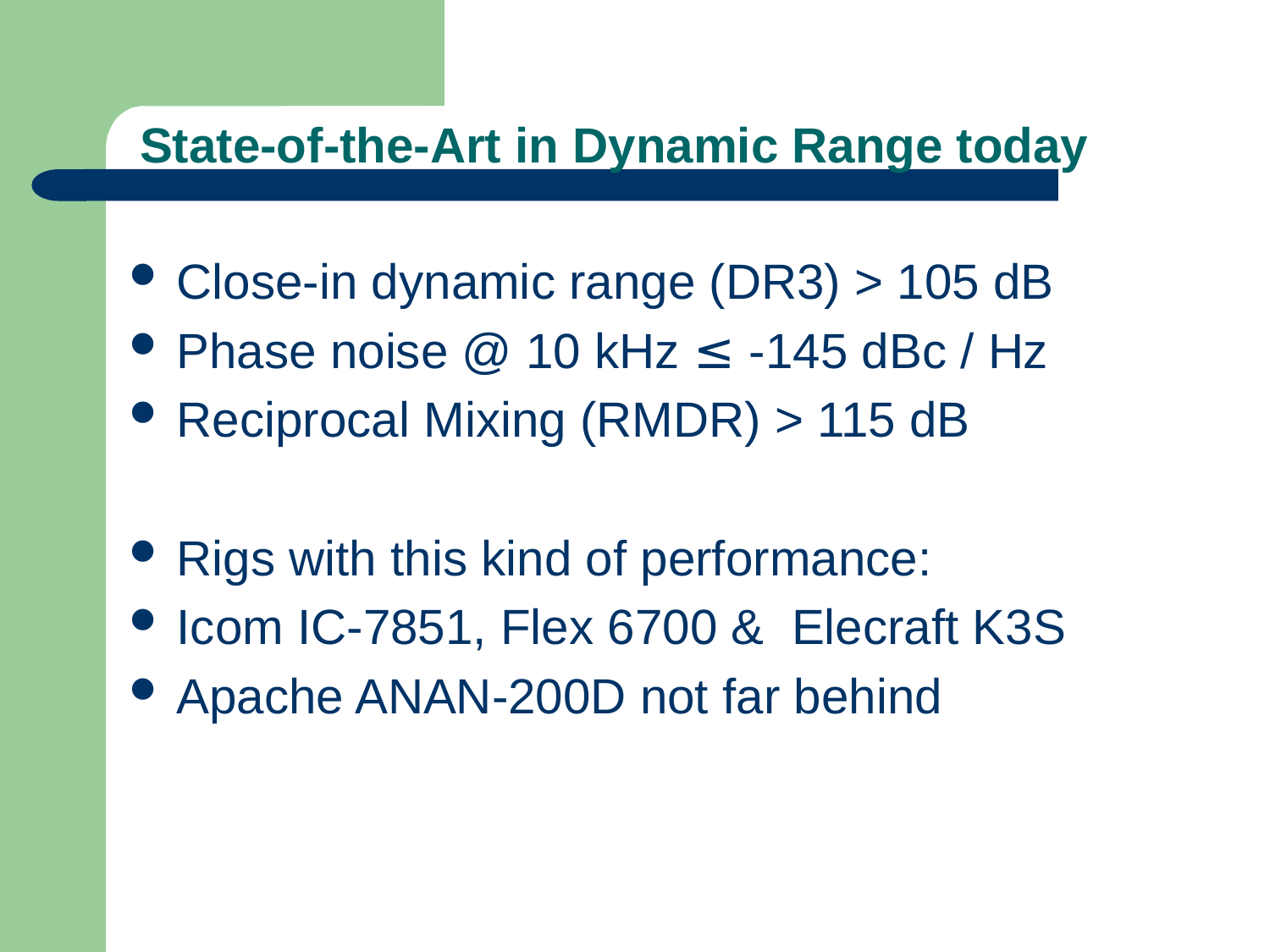

# State-of-the-Art in Dynamic Range today
Close-in dynamic range (DR3) > 105 dB
Phase noise @ 10 kHz ≤ -145 dBc / Hz
Reciprocal Mixing (RMDR) > 115 dB

Rigs with this kind of performance:
Icom IC-7851, Flex 6700 &  Elecraft K3S
Apache ANAN-200D not far behind